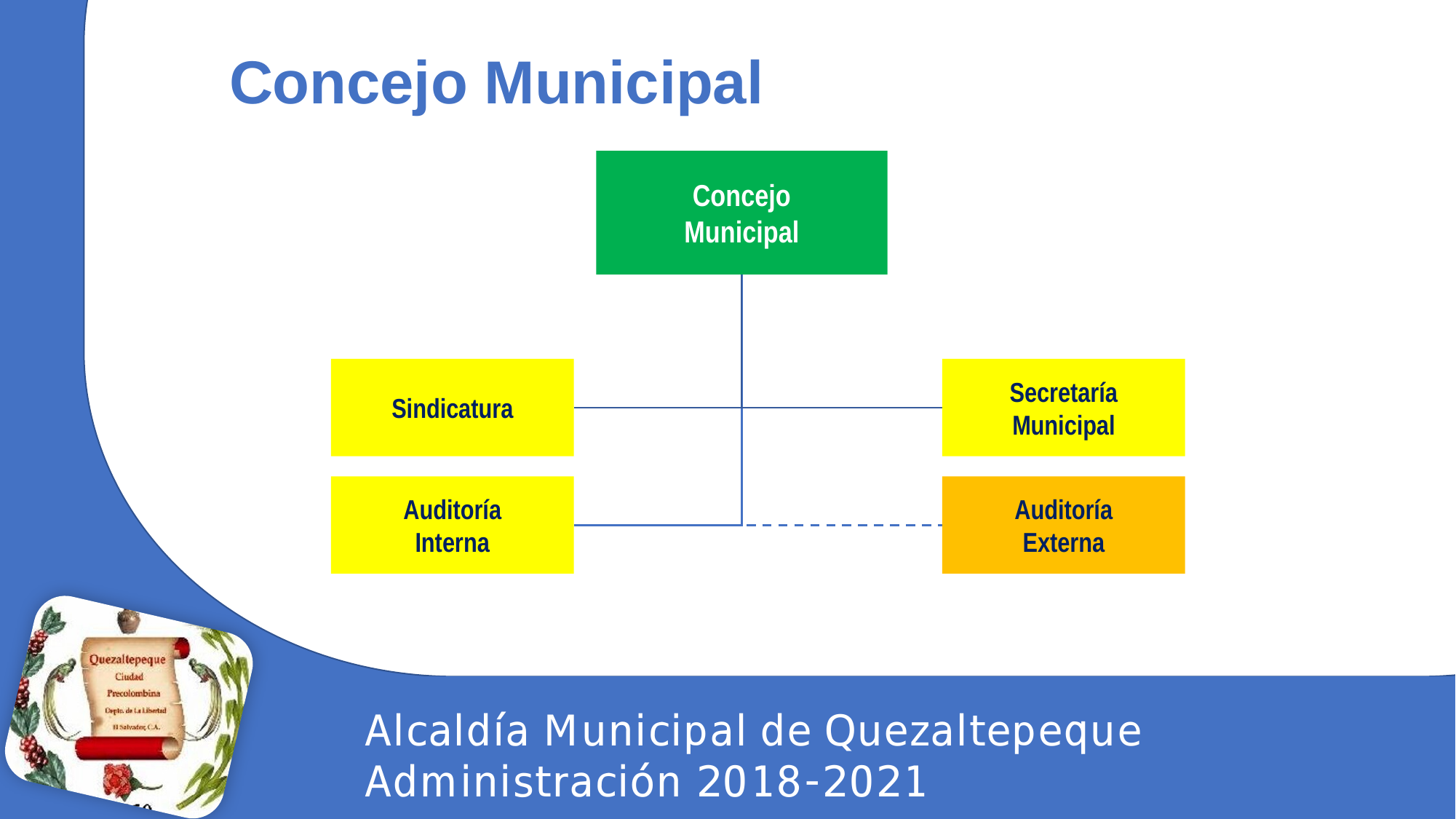

# Concejo Municipal
Concejo
Municipal
Sindicatura
Secretaría
Municipal
Auditoría
Interna
Auditoría
Externa